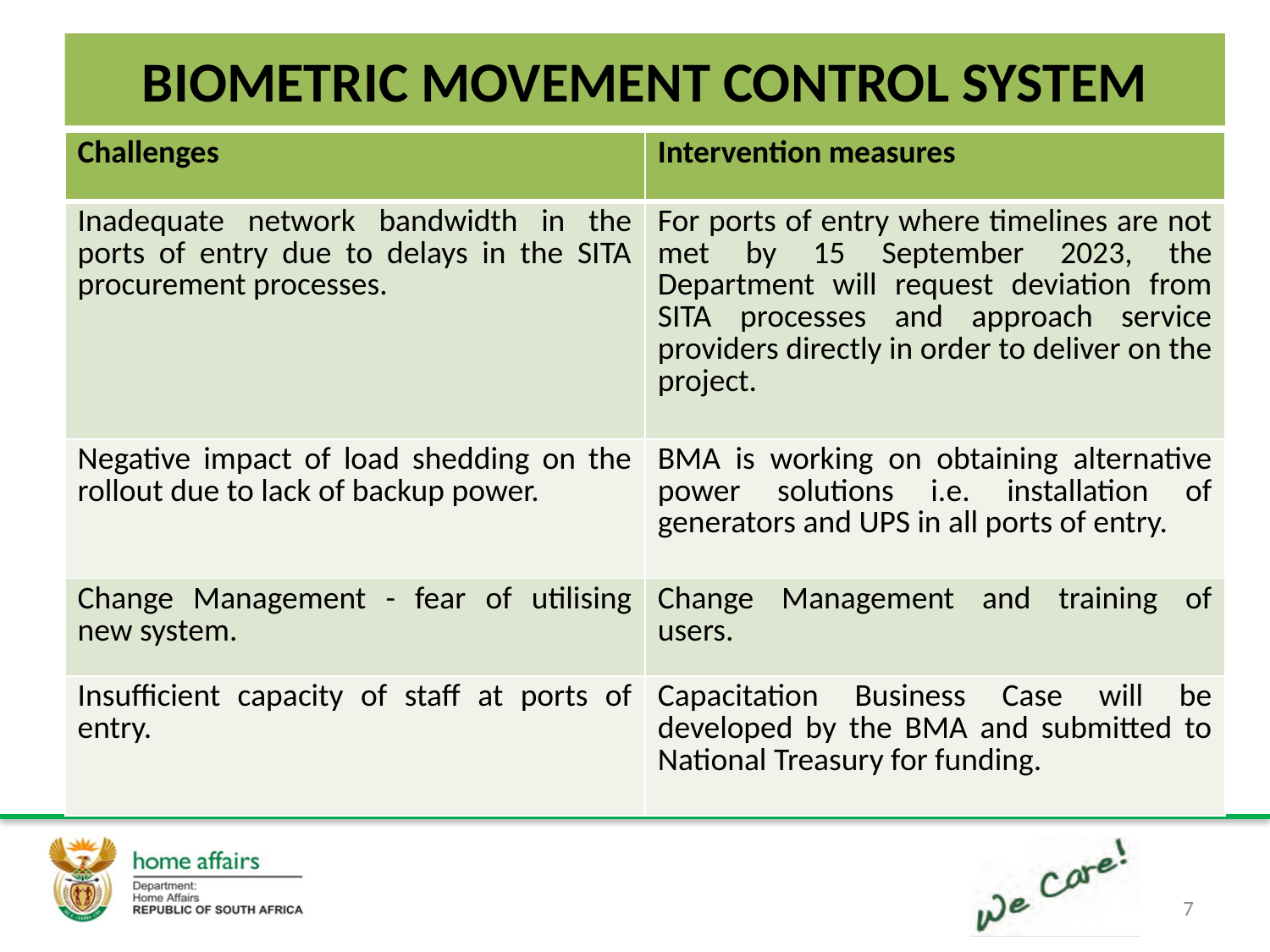

BIOMETRIC MOVEMENT CONTROL SYSTEM
| Challenges | Intervention measures |
| --- | --- |
| Inadequate network bandwidth in the ports of entry due to delays in the SITA procurement processes. | For ports of entry where timelines are not met by 15 September 2023, the Department will request deviation from SITA processes and approach service providers directly in order to deliver on the project. |
| Negative impact of load shedding on the rollout due to lack of backup power. | BMA is working on obtaining alternative power solutions i.e. installation of generators and UPS in all ports of entry. |
| Change Management - fear of utilising new system. | Change Management and training of users. |
| Insufficient capacity of staff at ports of entry. | Capacitation Business Case will be developed by the BMA and submitted to National Treasury for funding. |

7